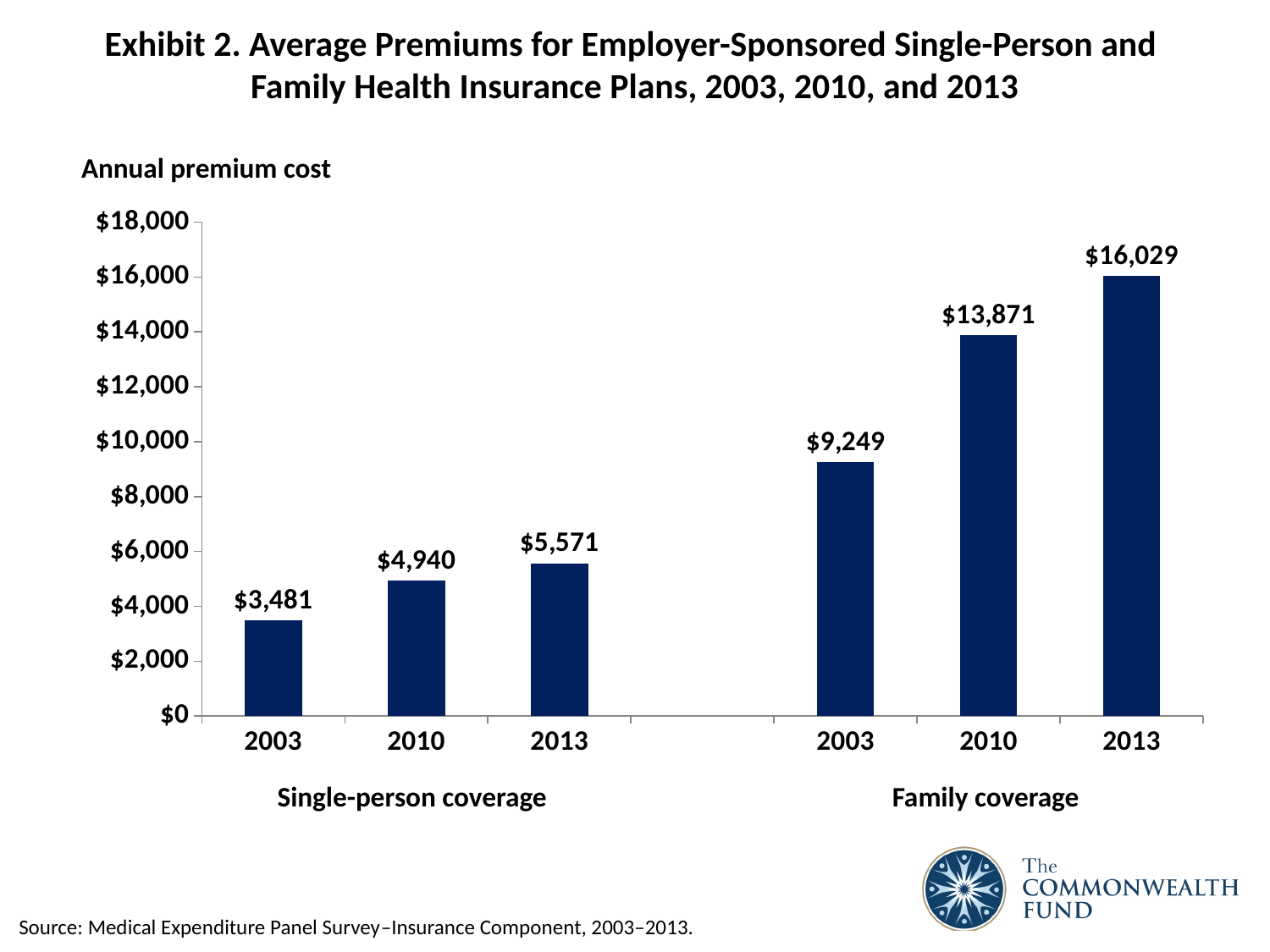

# Exhibit 2. Average Premiums for Employer-Sponsored Single-Person and Family Health Insurance Plans, 2003, 2010, and 2013

### Chart

| Category | Series 1 |
|---|---|
| 2003 | 3481.0 |
| 2010 | 4940.0 |
| 2013 | 5571.0 |
|  | None |
| 2003 | 9249.0 |
| 2010 | 13871.0 |
| 2013 | 16029.0 |
Annual premium cost
Single-person coverage
Family coverage
Source: Medical Expenditure Panel Survey–Insurance Component, 2003–2013.